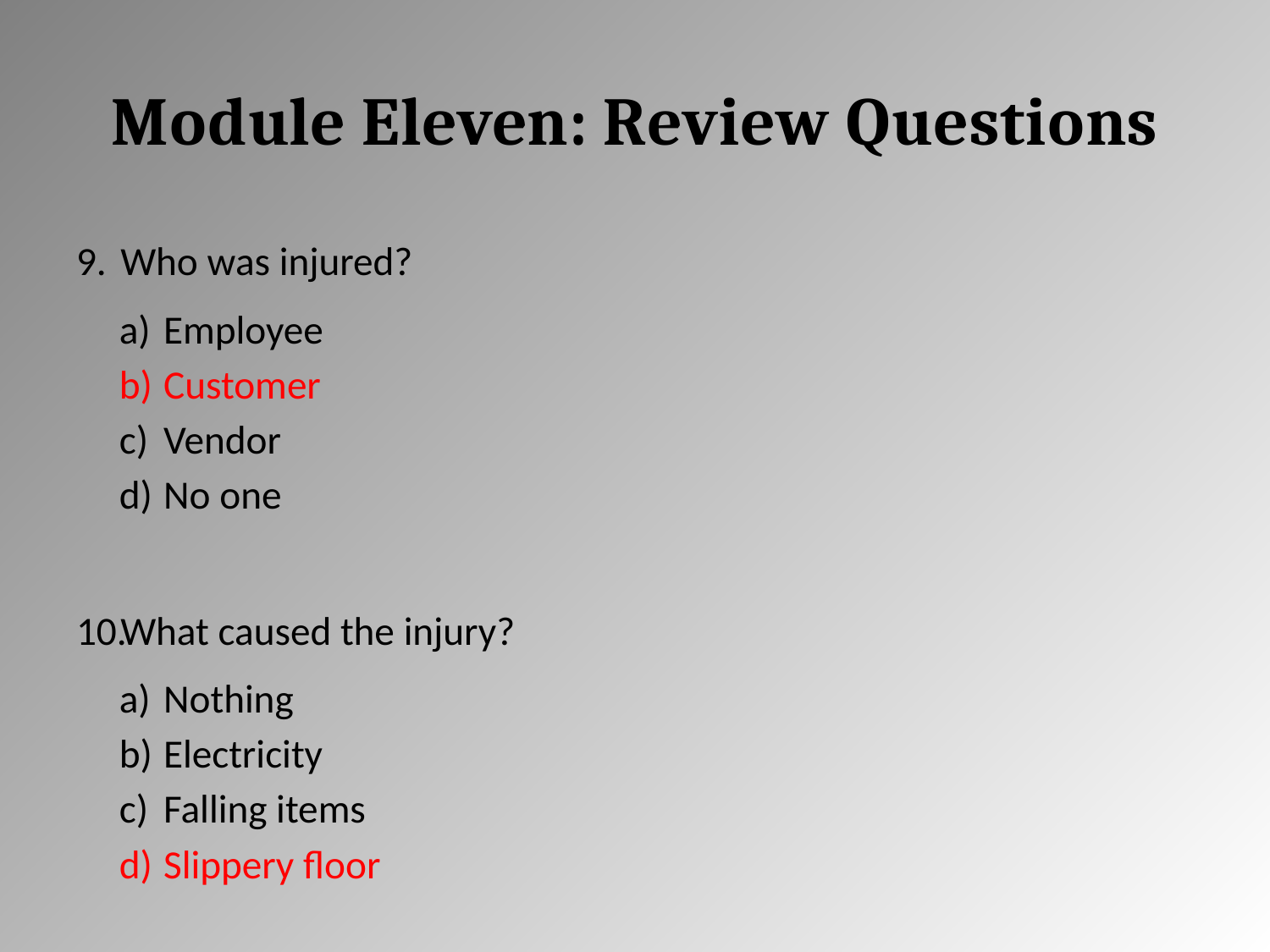

# Module Eleven: Review Questions
Who was injured?
Employee
Customer
Vendor
No one

What caused the injury?
Nothing
Electricity
Falling items
Slippery floor